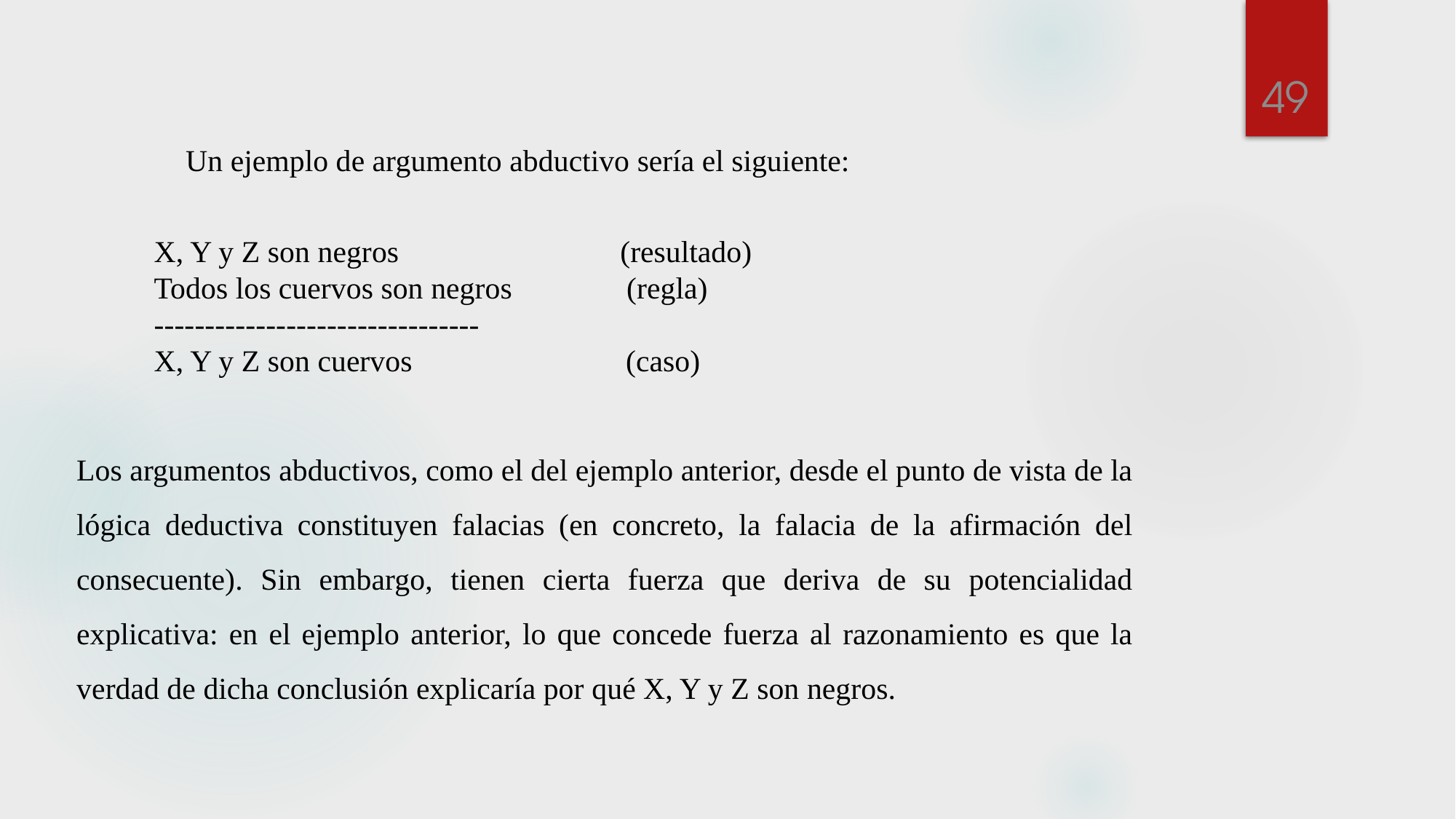

49

	Un ejemplo de argumento abductivo sería el siguiente:

X, Y y Z son negros                             (resultado)
Todos los cuervos son negros               (regla)
--------------------------------
X, Y y Z son cuervos                            (caso)

Los argumentos abductivos, como el del ejemplo anterior, desde el punto de vista de la lógica deductiva constituyen falacias (en concreto, la falacia de la afirmación del consecuente). Sin embargo, tienen cierta fuerza que deriva de su potencialidad explicativa: en el ejemplo anterior, lo que concede fuerza al razonamiento es que la verdad de dicha conclusión explicaría por qué X, Y y Z son negros.